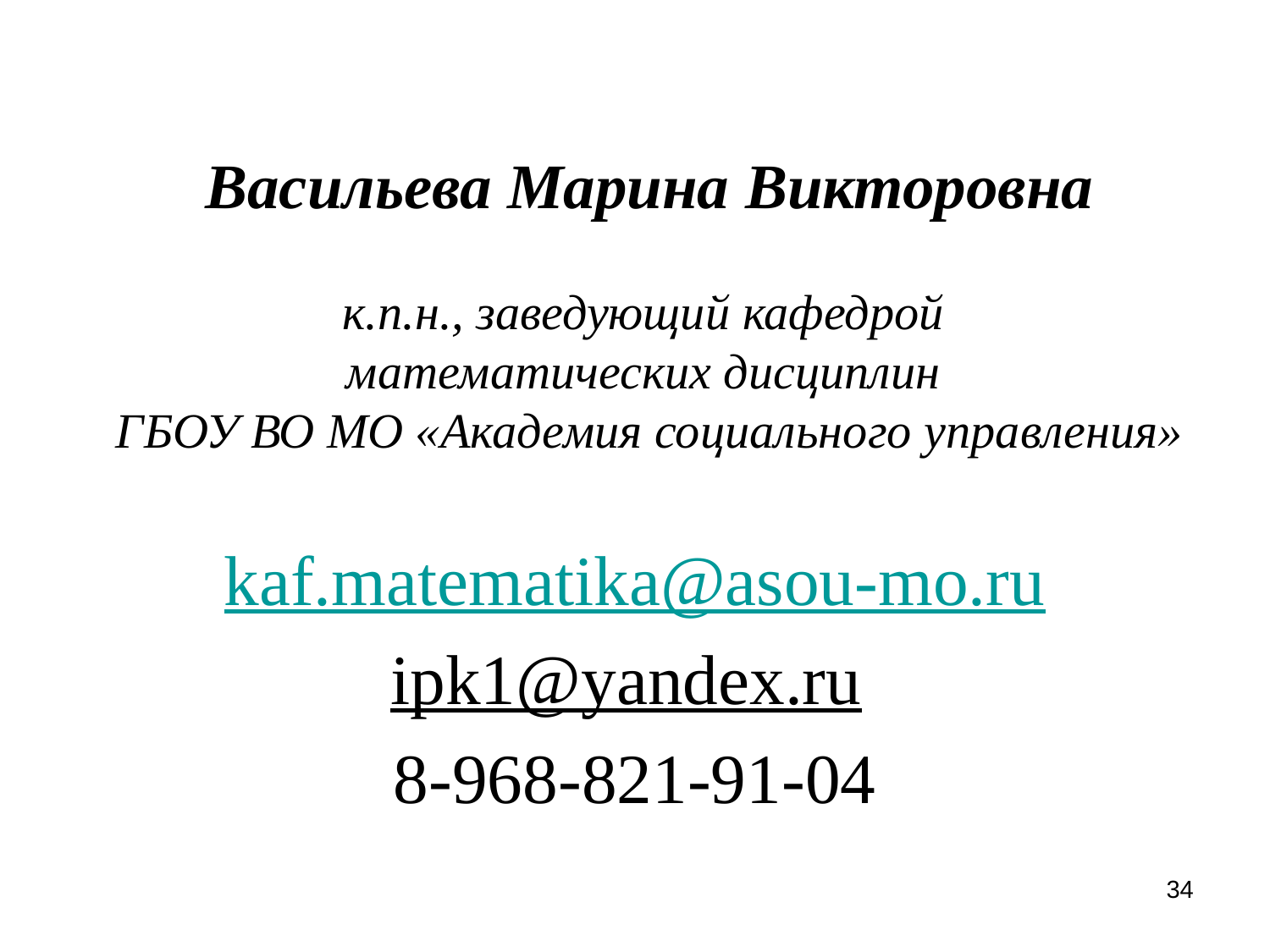

Васильева Марина Викторовна
к.п.н., заведующий кафедрой
математических дисциплин
ГБОУ ВО МО «Академия социального управления»
kaf.matematika@asou-mo.ru
ipk1@yandex.ru
8-968-821-91-04
34